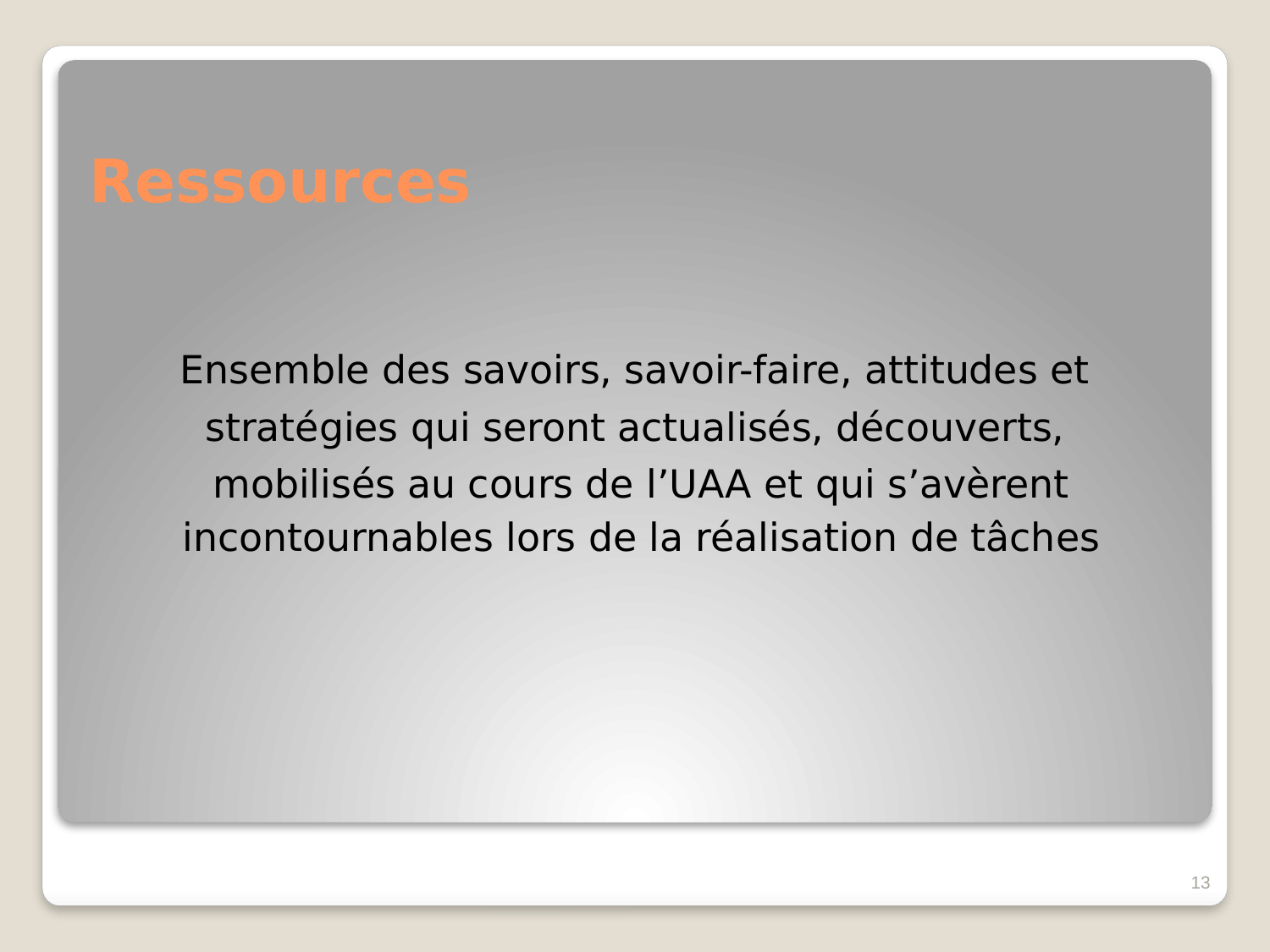

# Ressources
Ensemble des savoirs, savoir-faire, attitudes et
stratégies qui seront actualisés, découverts,
mobilisés au cours de l’UAA et qui s’avèrent incontournables lors de la réalisation de tâches

13